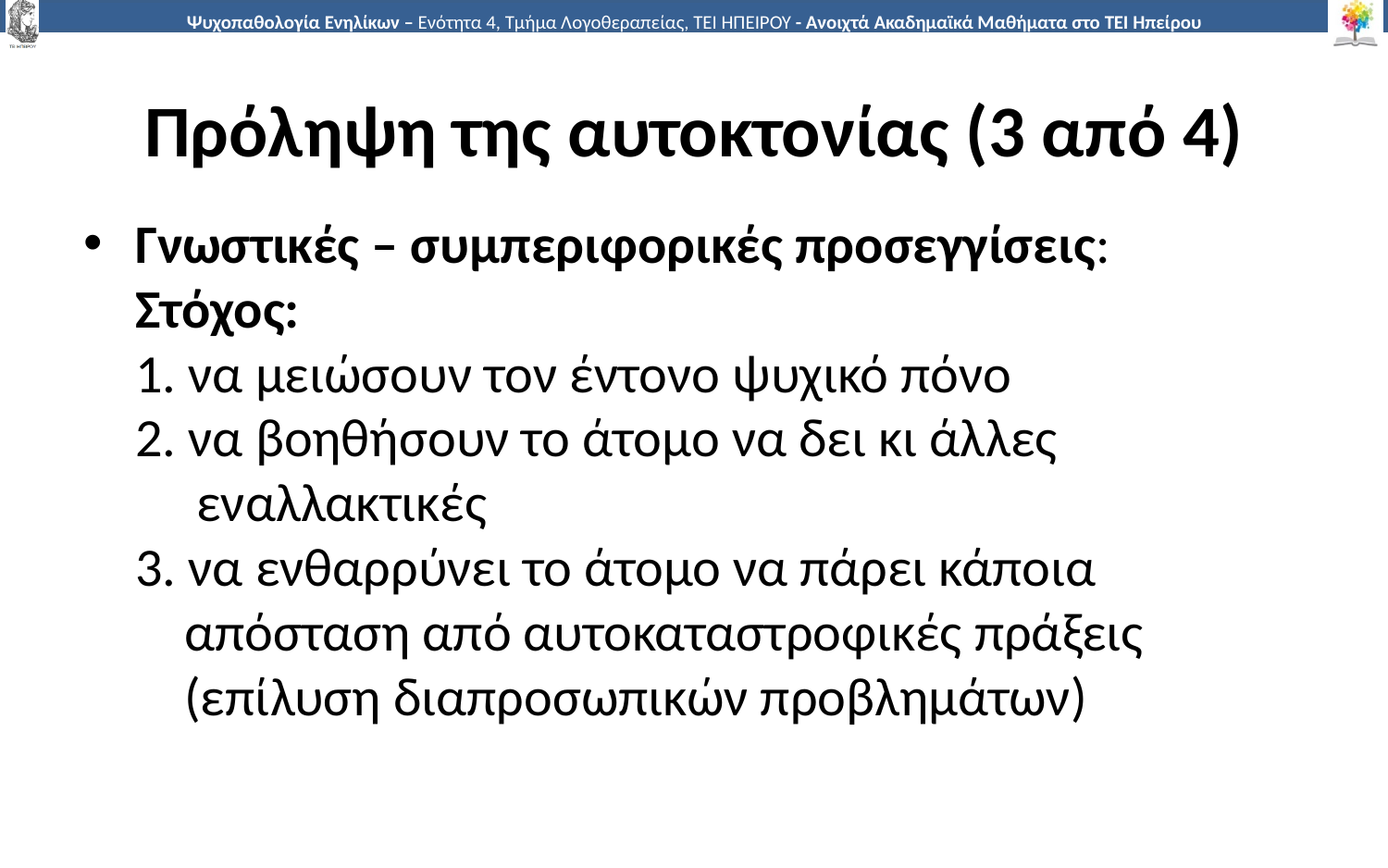

# Πρόληψη της αυτοκτονίας (3 από 4)
Γνωστικές – συμπεριφορικές προσεγγίσεις:
Στόχος:
1. να μειώσουν τον έντονο ψυχικό πόνο
2. να βοηθήσουν το άτομο να δει κι άλλες
     εναλλακτικές
3. να ενθαρρύνει το άτομο να πάρει κάποια
    απόσταση από αυτοκαταστροφικές πράξεις
    (επίλυση διαπροσωπικών προβλημάτων)